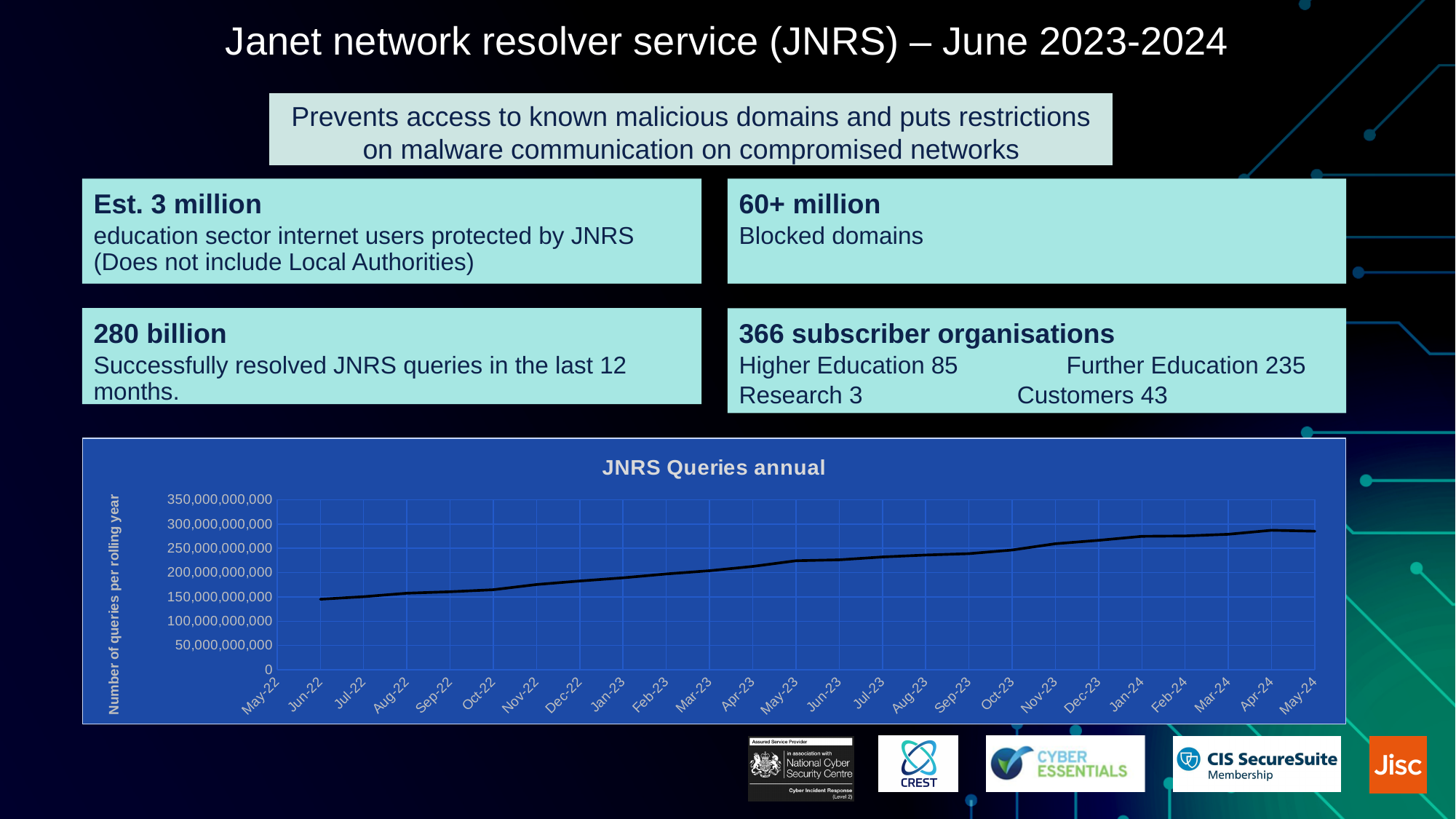

Janet network resolver service (JNRS) – June 2023-2024
Prevents access to known malicious domains and puts restrictions on malware communication on compromised networks
60+ million
Blocked domains
Est. 3 million
education sector internet users protected by JNRS (Does not include Local Authorities)
280 billion
Successfully resolved JNRS queries in the last 12 months.
366 subscriber organisations
Higher Education 85	Further Education 235
Research 3                       Customers 43

[unsupported chart]